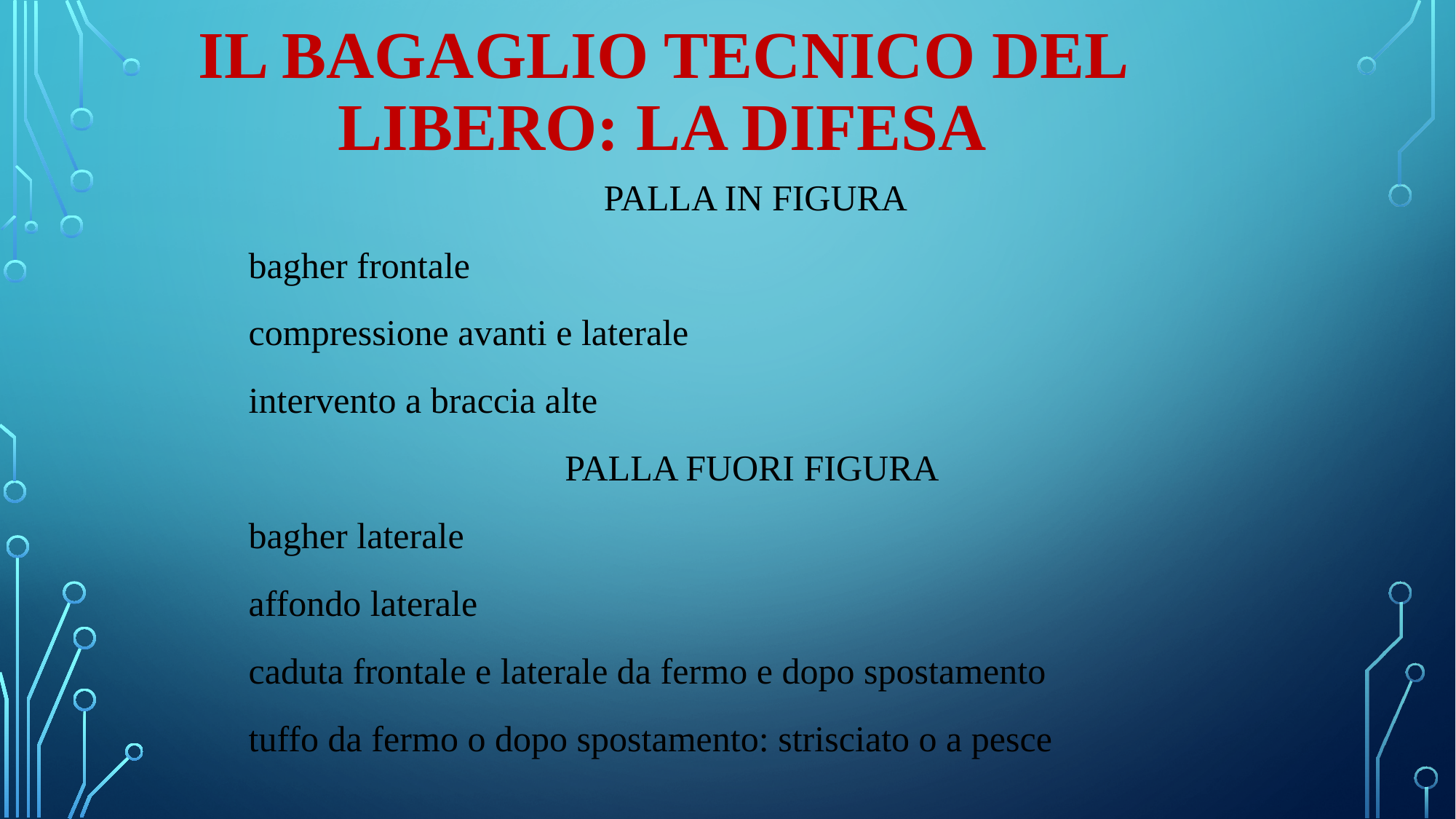

# IL BAGAGLIO TECNICO DEL LIBERO: LA DIFESA
PALLA IN FIGURA
bagher frontale
compressione avanti e laterale
intervento a braccia alte
PALLA FUORI FIGURA
bagher laterale
affondo laterale
caduta frontale e laterale da fermo e dopo spostamento
tuffo da fermo o dopo spostamento: strisciato o a pesce